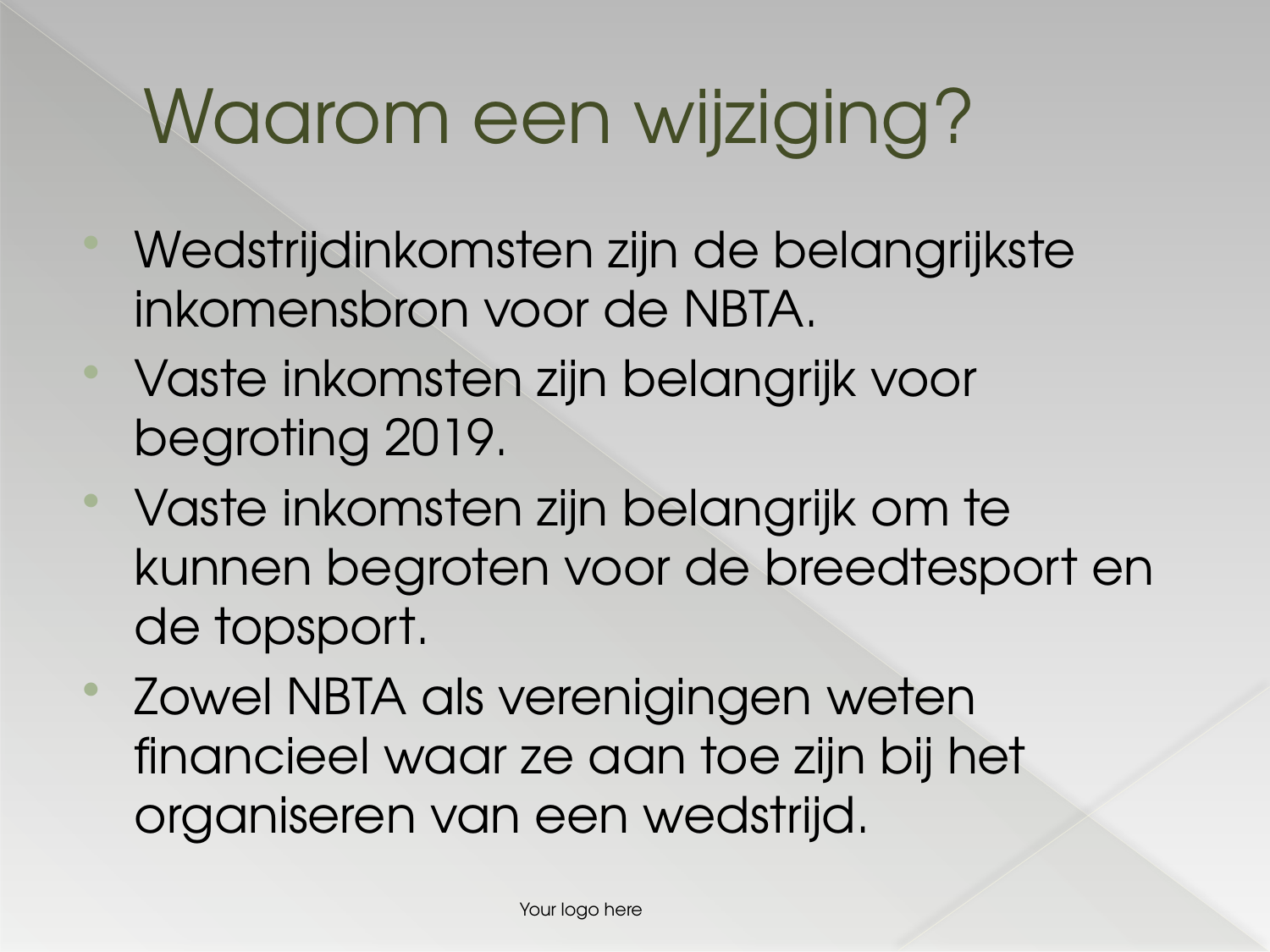

# Waarom een wijziging?
Wedstrijdinkomsten zijn de belangrijkste inkomensbron voor de NBTA.
Vaste inkomsten zijn belangrijk voor begroting 2019.
Vaste inkomsten zijn belangrijk om te kunnen begroten voor de breedtesport en de topsport.
Zowel NBTA als verenigingen weten financieel waar ze aan toe zijn bij het organiseren van een wedstrijd.
Your logo here